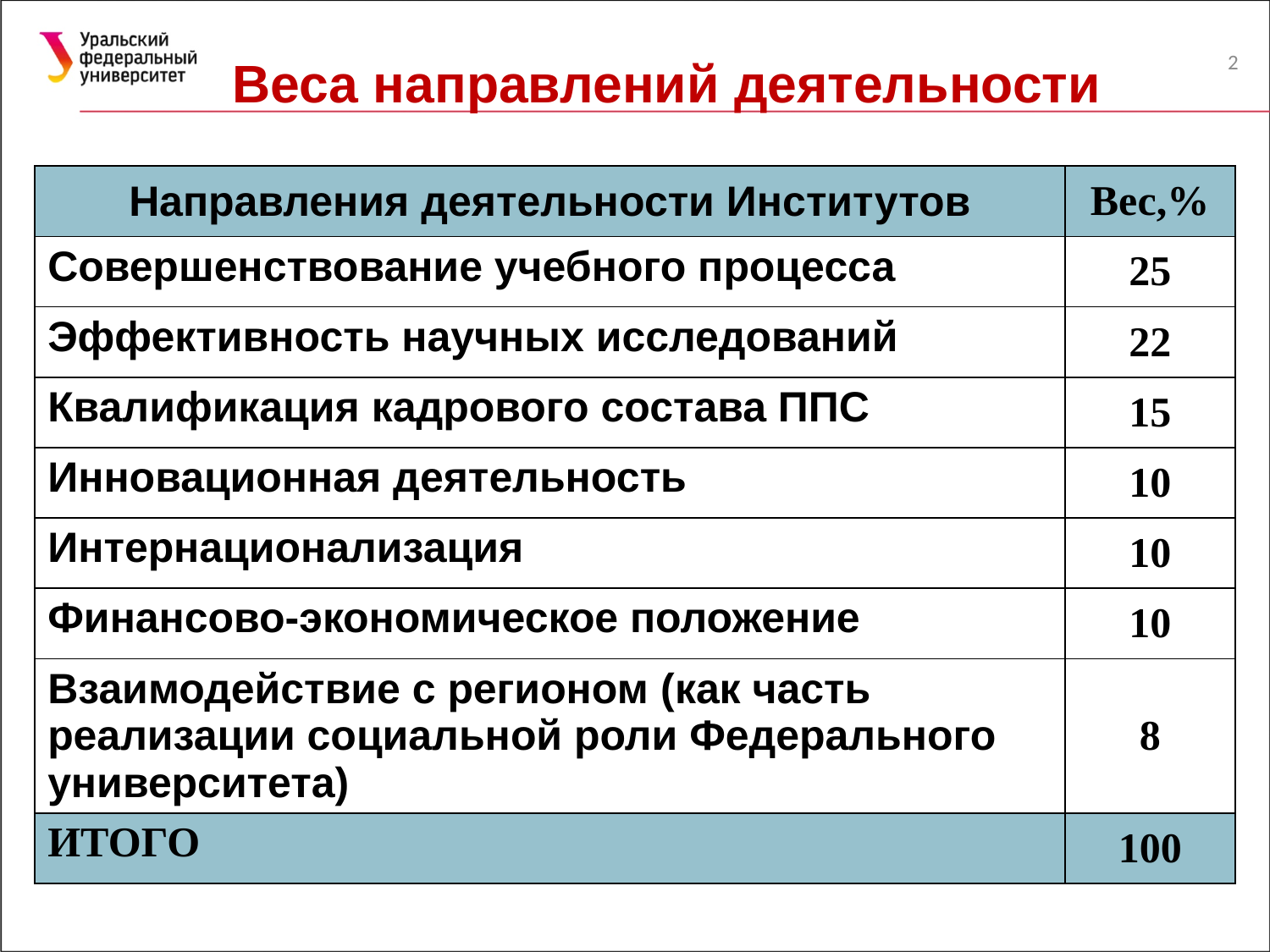

Веса направлений деятельности
2
| Направления деятельности Институтов | Вес,% |
| --- | --- |
| Совершенствование учебного процесса | 25 |
| Эффективность научных исследований | 22 |
| Квалификация кадрового состава ППС | 15 |
| Инновационная деятельность | 10 |
| Интернационализация | 10 |
| Финансово-экономическое положение | 10 |
| Взаимодействие с регионом (как часть реализации социальной роли Федерального университета) | 8 |
| ИТОГО | 100 |